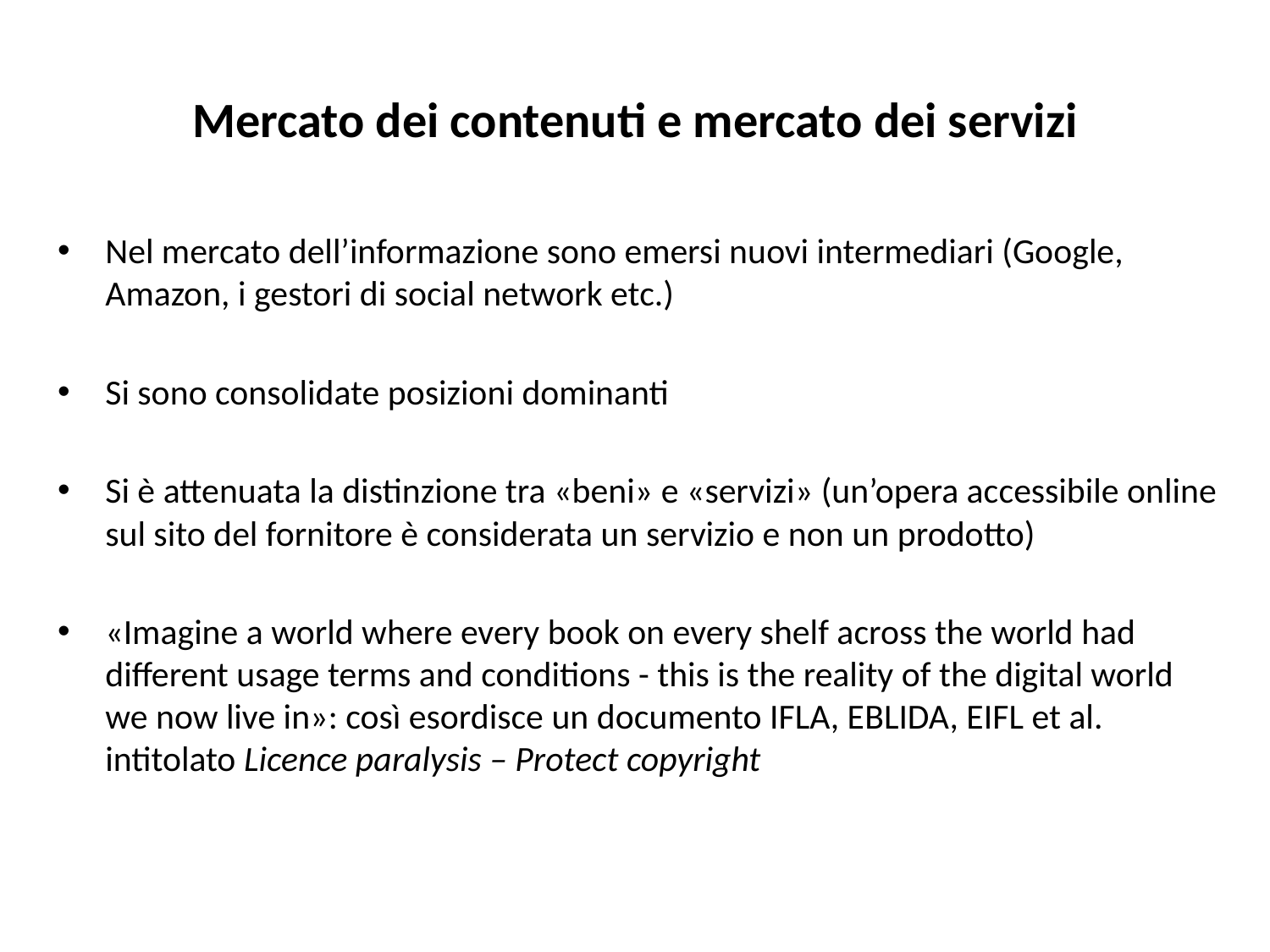

# Mercato dei contenuti e mercato dei servizi
Nel mercato dell’informazione sono emersi nuovi intermediari (Google, Amazon, i gestori di social network etc.)

Si sono consolidate posizioni dominanti

Si è attenuata la distinzione tra «beni» e «servizi» (un’opera accessibile online sul sito del fornitore è considerata un servizio e non un prodotto)

«Imagine a world where every book on every shelf across the world had different usage terms and conditions - this is the reality of the digital world we now live in»: così esordisce un documento IFLA, EBLIDA, EIFL et al. intitolato Licence paralysis – Protect copyright